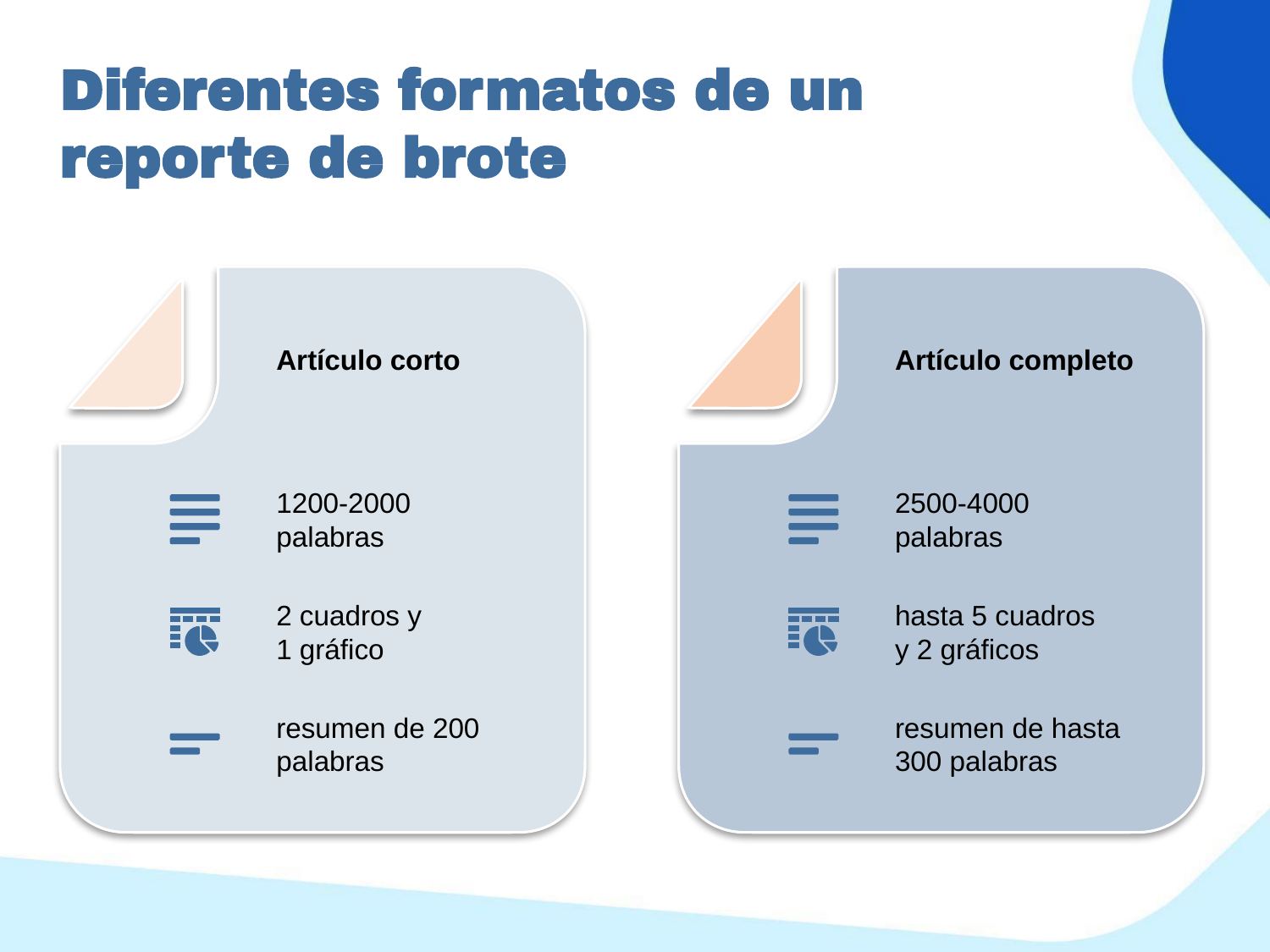

Diferentes formatos de un reporte de brote

Artículo corto
Artículo completo
1200-2000 palabras
2500-4000 palabras

2 cuadros y 1 gráfico
hasta 5 cuadros y 2 gráficos

resumen de 200 palabras
resumen de hasta 300 palabras